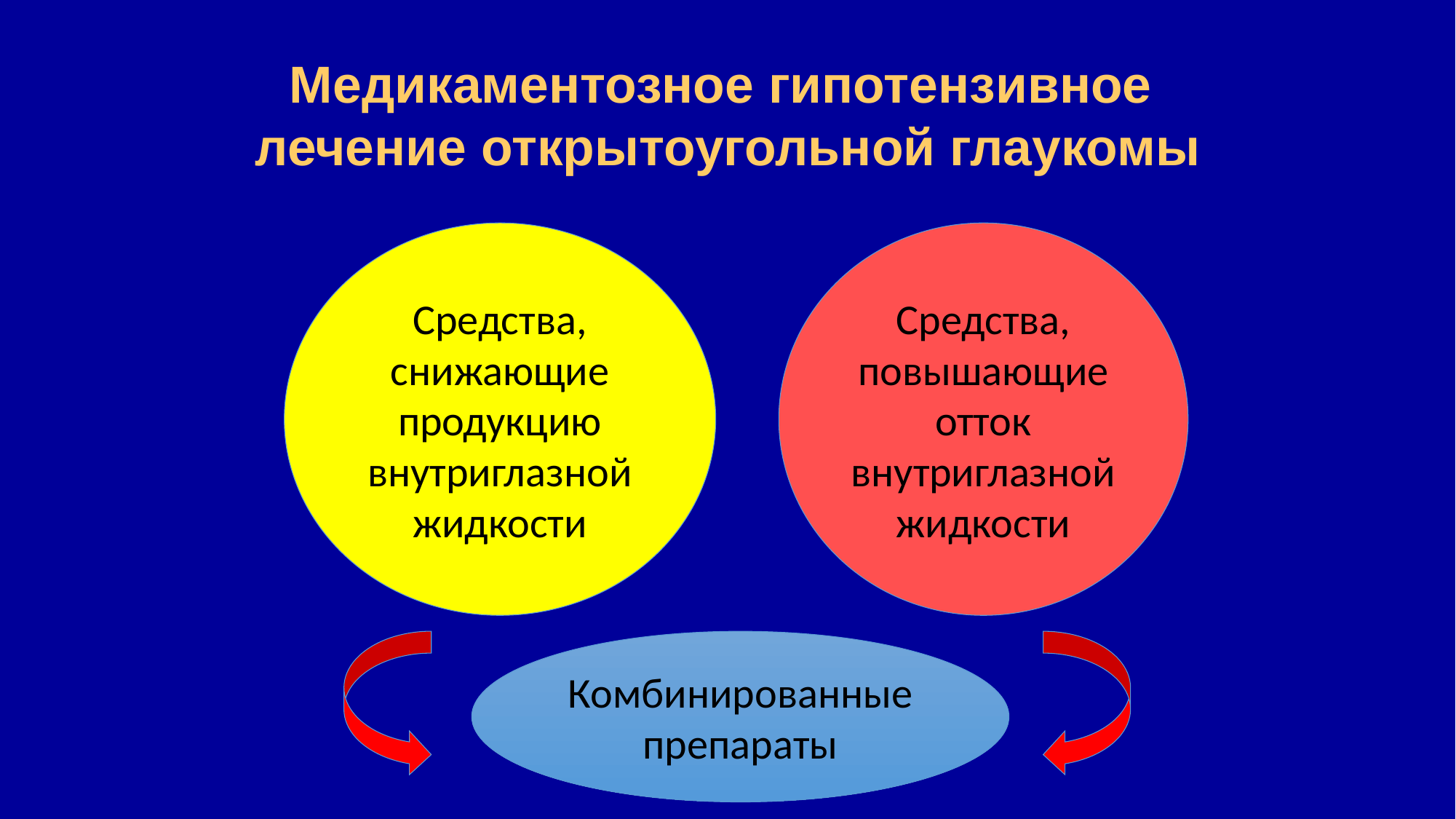

Медикаментозное гипотензивное
лечение открытоугольной глаукомы
Средства, снижающие продукцию внутриглазной жидкости
Средства, повышающие отток внутриглазной жидкости

Комбинированные препараты